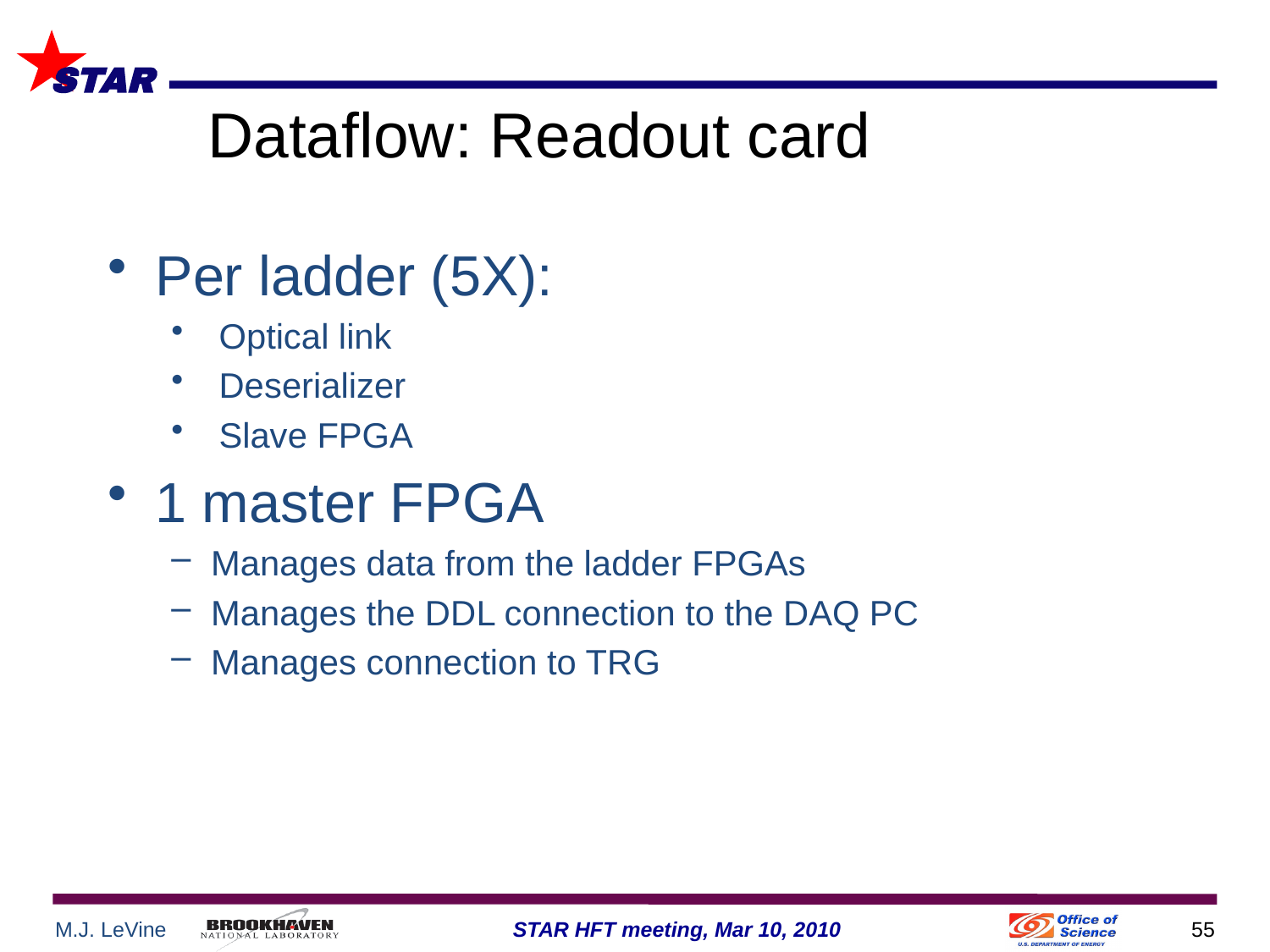

Dataflow: Readout card

Per ladder (5X):
Optical link
Deserializer
Slave FPGA
1 master FPGA
Manages data from the ladder FPGAs
Manages the DDL connection to the DAQ PC
Manages connection to TRG